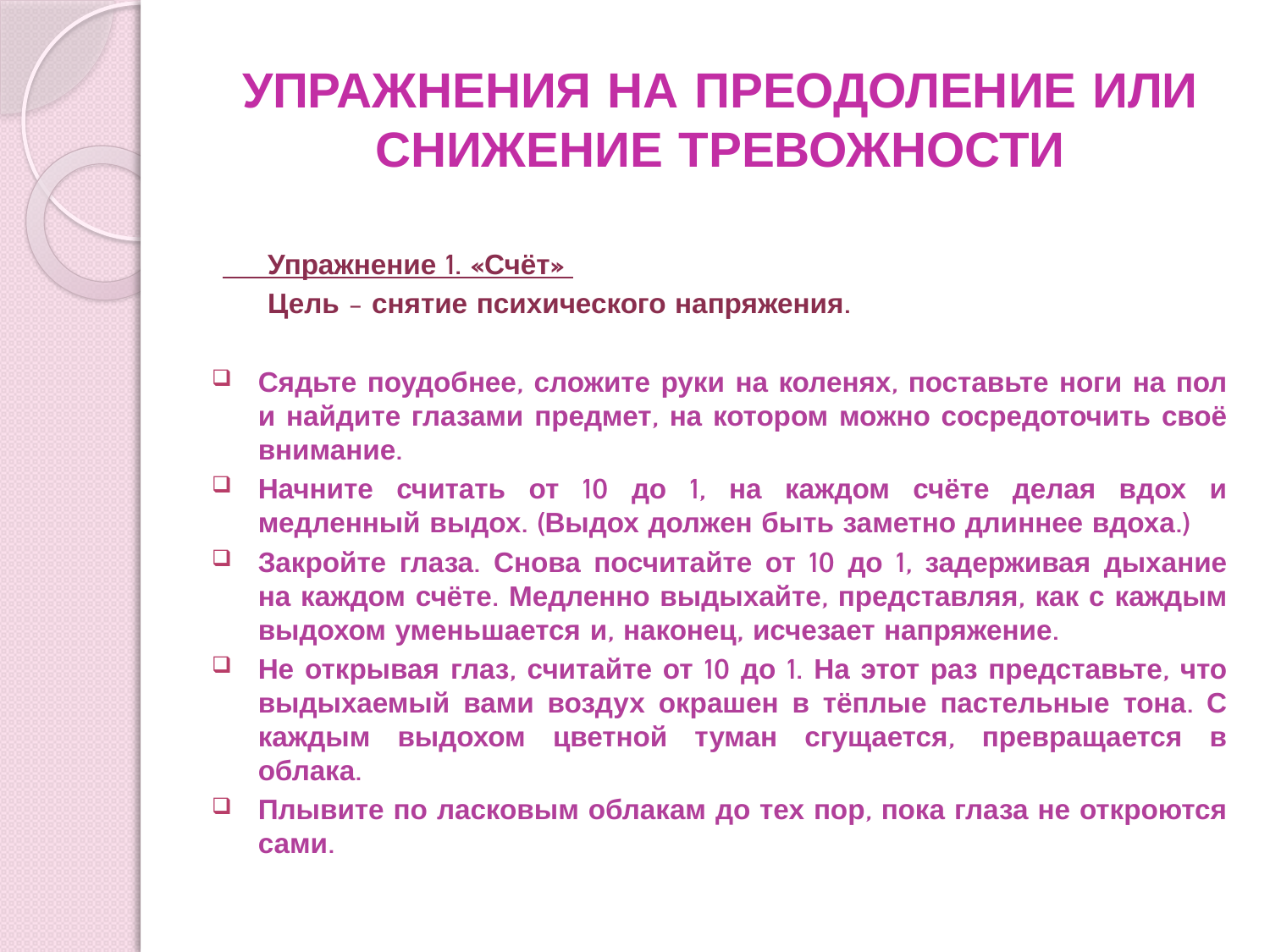

# УПРАЖНЕНИЯ НА ПРЕОДОЛЕНИЕ ИЛИ СНИЖЕНИЕ ТРЕВОЖНОСТИ

     Упражнение 1. «Счёт»
     Цель – снятие психического напряжения.

Сядьте поудобнее, сложите руки на коленях, поставьте ноги на пол и найдите глазами предмет, на котором можно сосредоточить своё внимание.
Начните считать от 10 до 1, на каждом счёте делая вдох и медленный выдох. (Выдох должен быть заметно длиннее вдоха.)
Закройте глаза. Снова посчитайте от 10 до 1, задерживая дыхание на каждом счёте. Медленно выдыхайте, представляя, как с каждым выдохом уменьшается и, наконец, исчезает напряжение.
Не открывая глаз, считайте от 10 до 1. На этот раз представьте, что выдыхаемый вами воздух окрашен в тёплые пастельные тона. С каждым выдохом цветной туман сгущается, превращается в облака.
Плывите по ласковым облакам до тех пор, пока глаза не откроются сами.